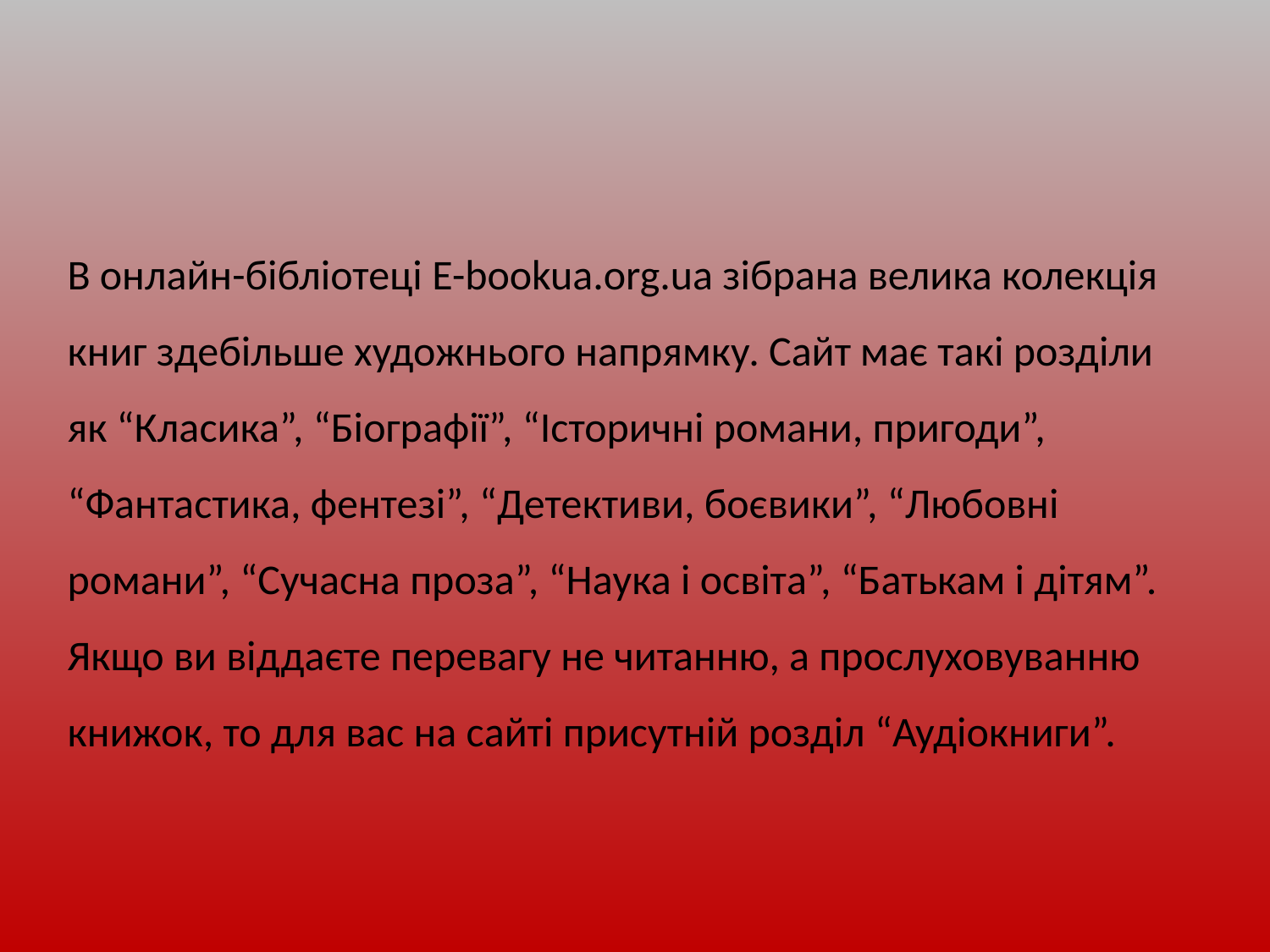

В онлайн-бібліотеці E-bookua.org.ua зібрана велика колекція книг здебільше художнього напрямку. Сайт має такі розділи як “Класика”, “Біографії”, “Історичні романи, пригоди”, “Фантастика, фентезі”, “Детективи, боєвики”, “Любовні романи”, “Сучасна проза”, “Наука і освіта”, “Батькам і дітям”. Якщо ви віддаєте перевагу не читанню, а прослуховуванню книжок, то для вас на сайті присутній розділ “Аудіокниги”.